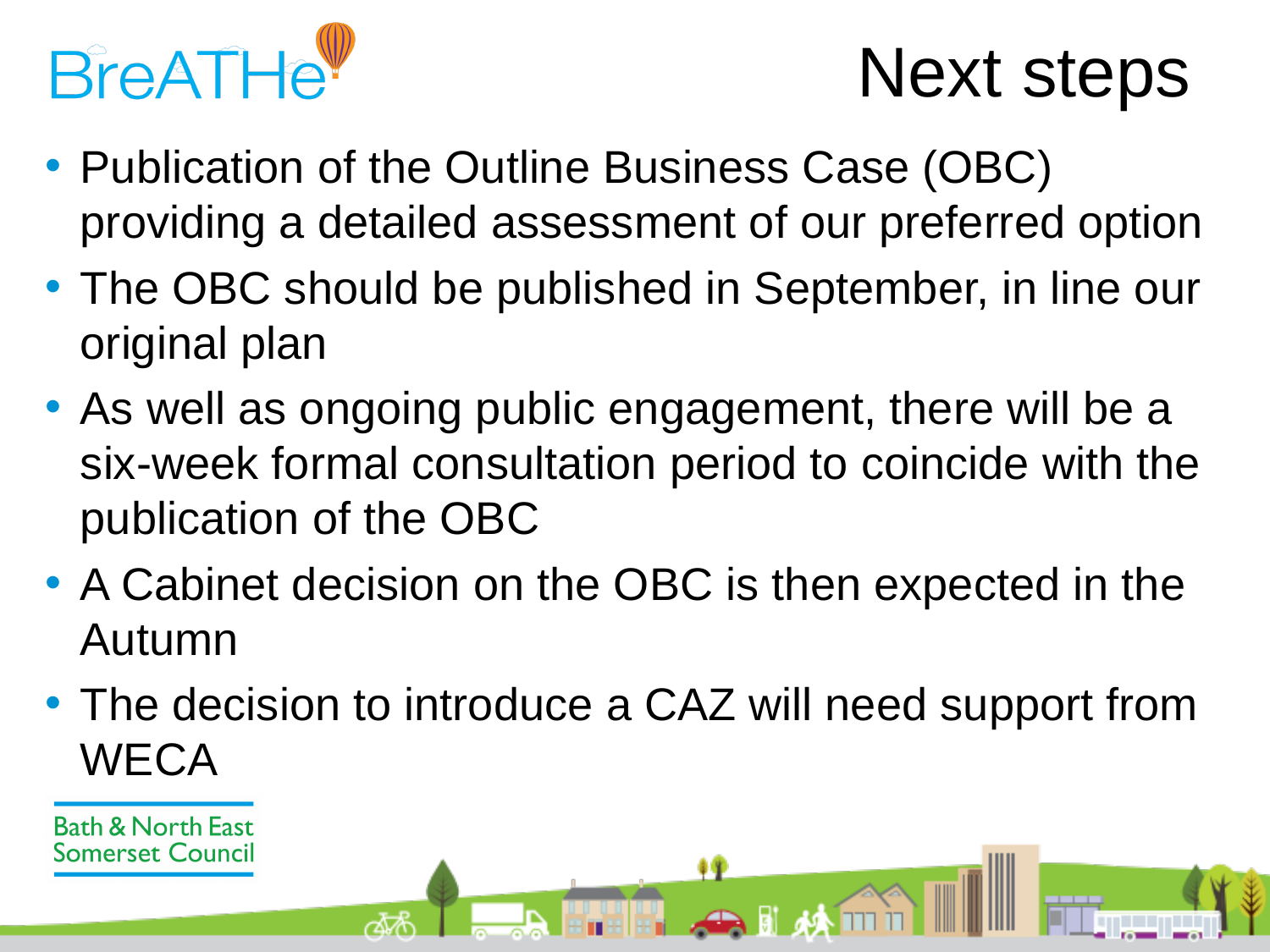

Next steps
Publication of the Outline Business Case (OBC) providing a detailed assessment of our preferred option
The OBC should be published in September, in line our original plan
As well as ongoing public engagement, there will be a six-week formal consultation period to coincide with the publication of the OBC
A Cabinet decision on the OBC is then expected in the Autumn
The decision to introduce a CAZ will need support from WECA